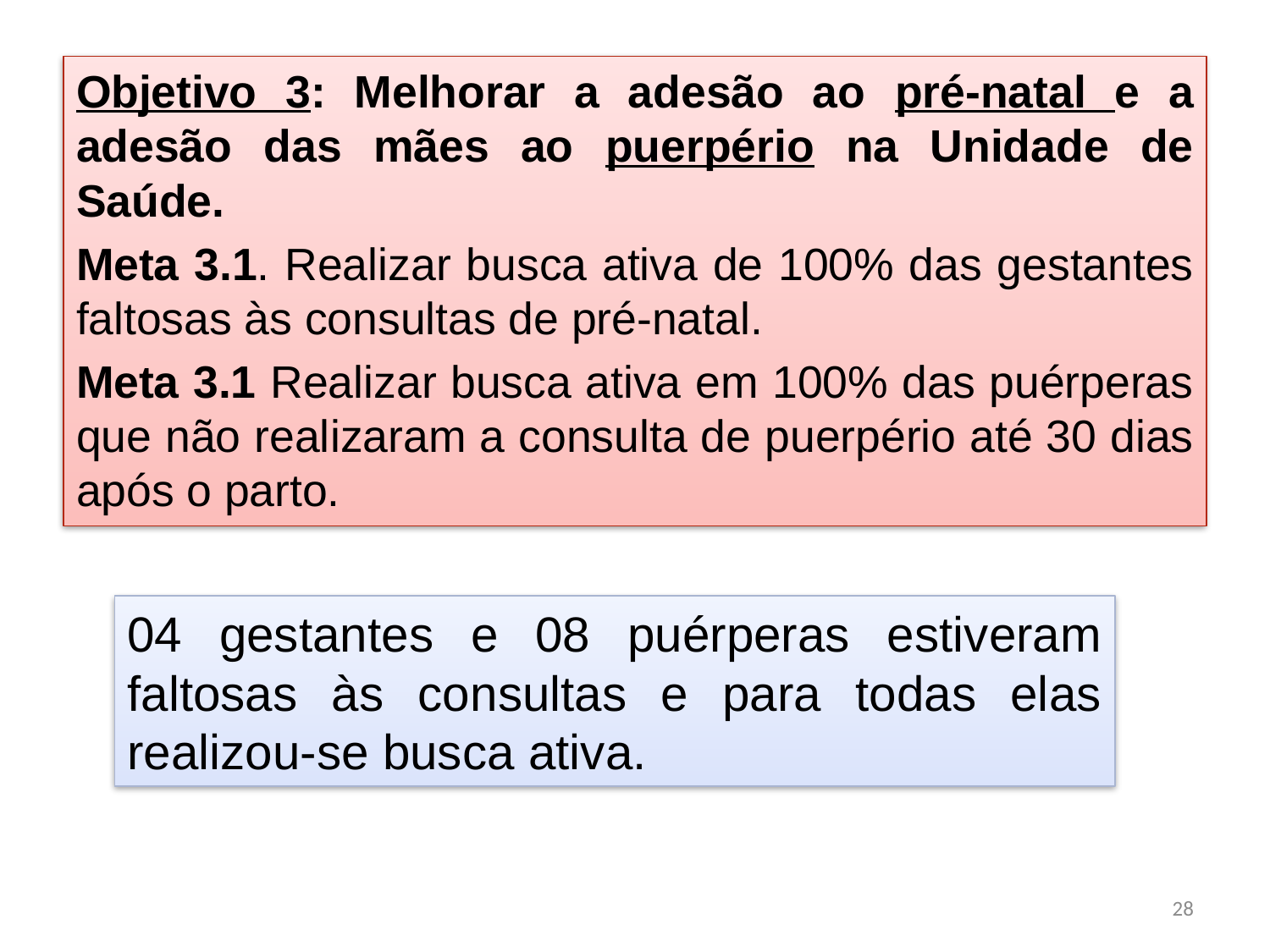

Objetivo 3: Melhorar a adesão ao pré-natal e a adesão das mães ao puerpério na Unidade de Saúde.
Meta 3.1. Realizar busca ativa de 100% das gestantes faltosas às consultas de pré-natal.
Meta 3.1 Realizar busca ativa em 100% das puérperas que não realizaram a consulta de puerpério até 30 dias após o parto.

04 gestantes e 08 puérperas estiveram faltosas às consultas e para todas elas realizou-se busca ativa.
28